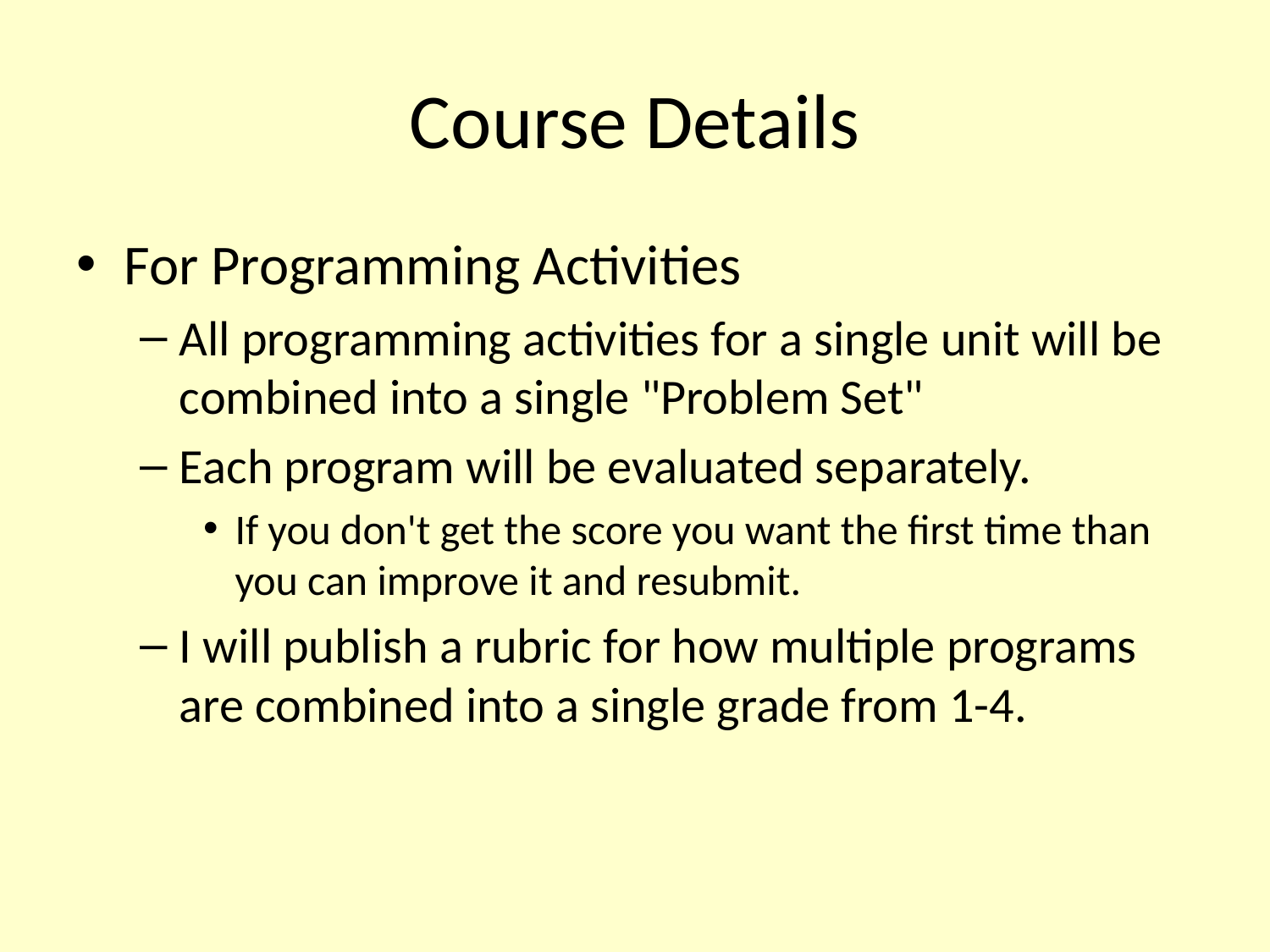

# Course Details
For Programming Activities
All programming activities for a single unit will be combined into a single "Problem Set"
Each program will be evaluated separately.
If you don't get the score you want the first time than you can improve it and resubmit.
I will publish a rubric for how multiple programs are combined into a single grade from 1-4.